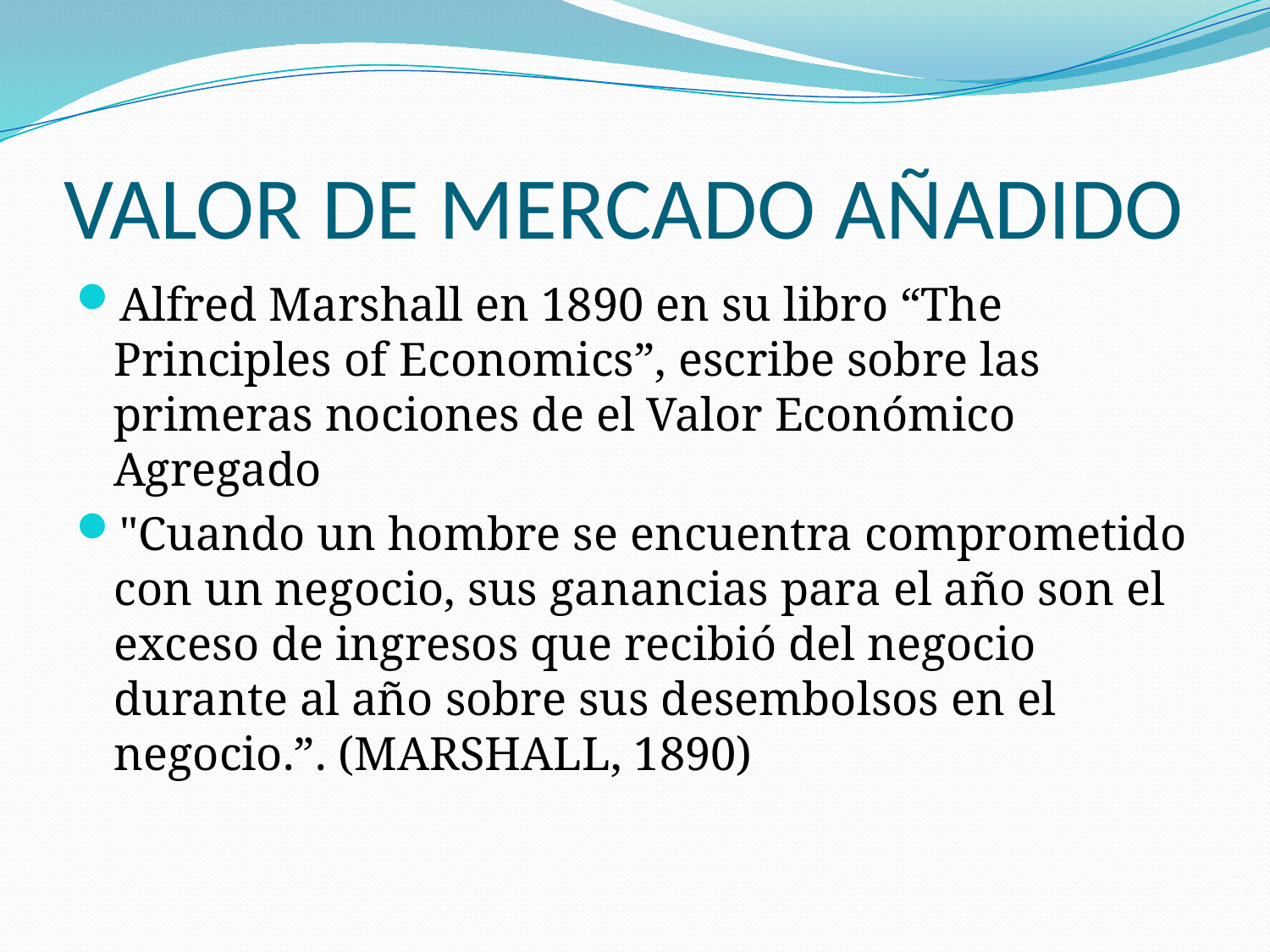

# VALOR DE MERCADO AÑADIDO
Alfred Marshall en 1890 en su libro “The Principles of Economics”, escribe sobre las primeras nociones de el Valor Económico Agregado
"Cuando un hombre se encuentra comprometido con un negocio, sus ganancias para el año son el exceso de ingresos que recibió del negocio durante al año sobre sus desembolsos en el negocio.”. (Marshall, 1890)